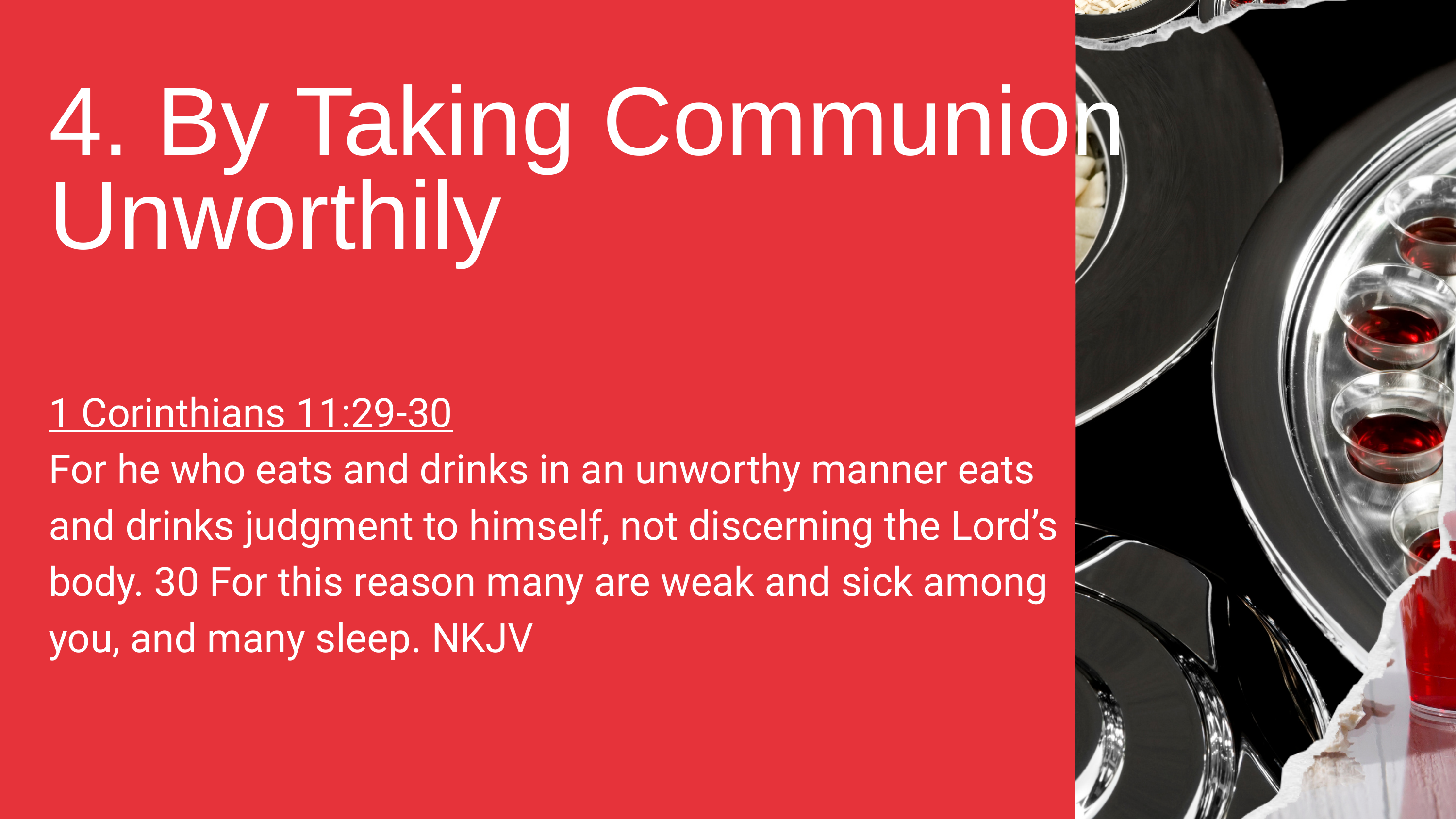

4. By Taking Communion Unworthily
1 Corinthians 11:29-30
For he who eats and drinks in an unworthy manner eats and drinks judgment to himself, not discerning the Lord’s body. 30 For this reason many are weak and sick among you, and many sleep. NKJV